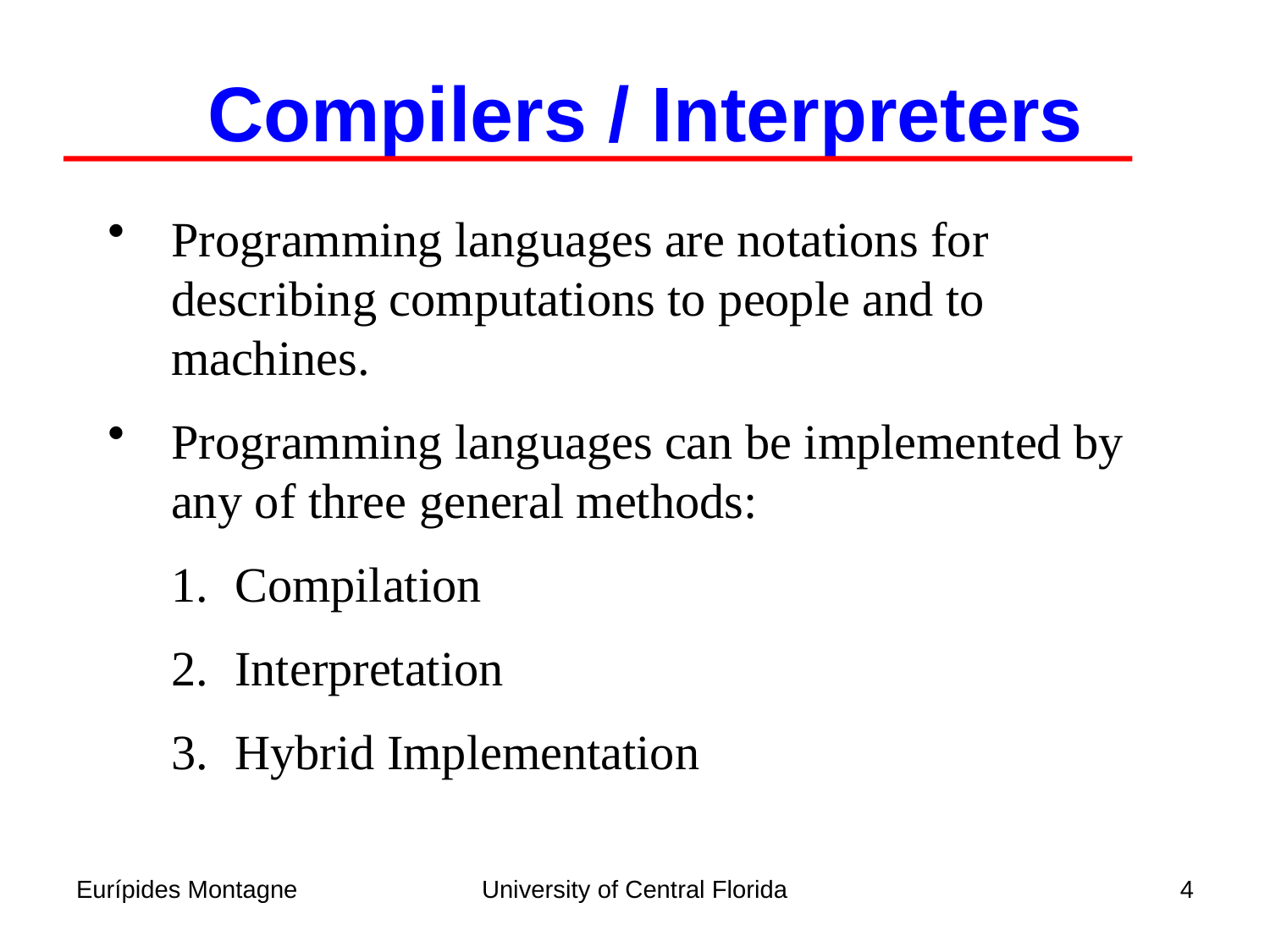

Compilers / Interpreters

Programming languages are notations for describing computations to people and to machines.
Programming languages can be implemented by any of three general methods:
Compilation
Interpretation
Hybrid Implementation

Eurípides Montagne
University of Central Florida
4